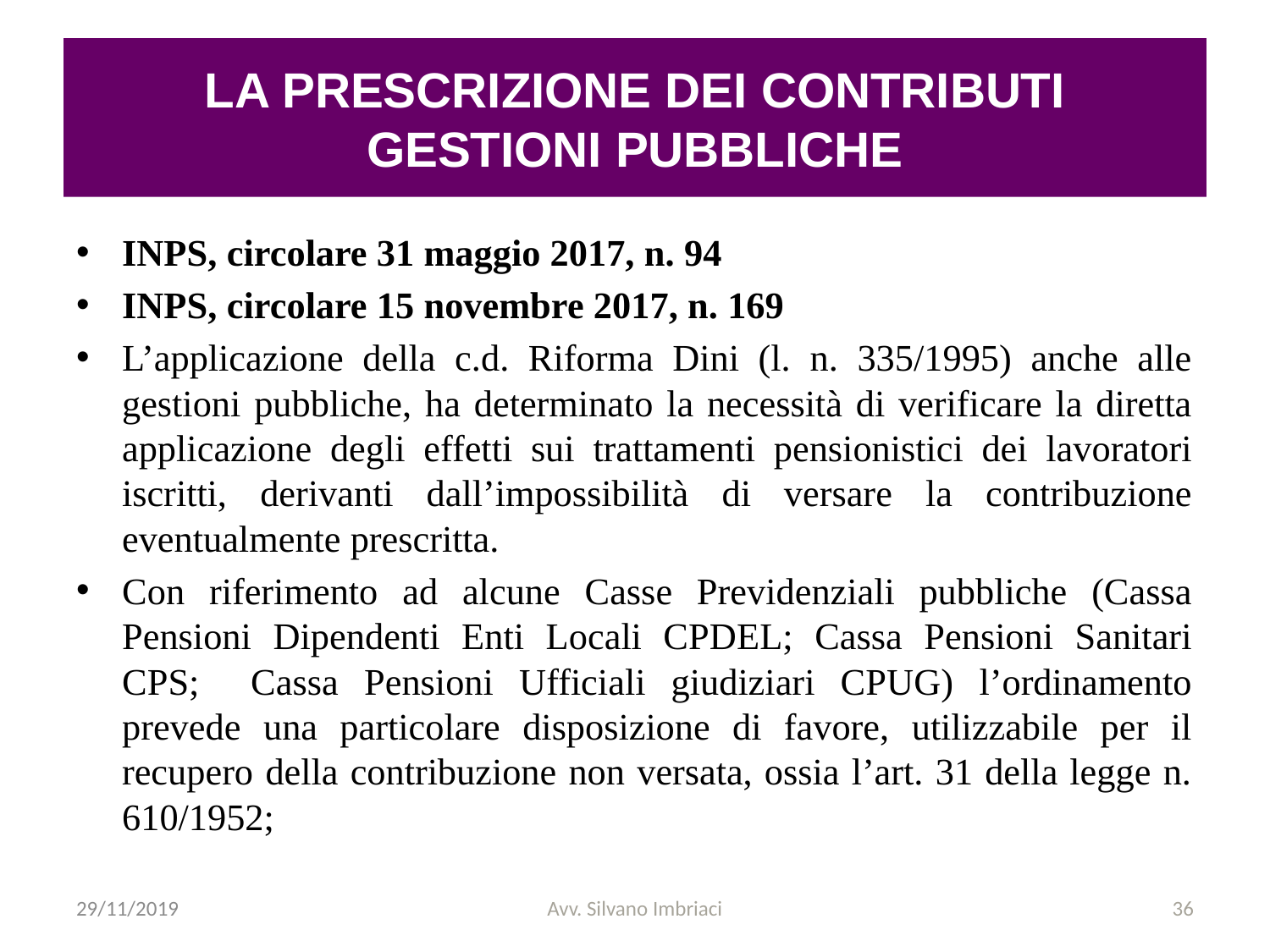

# LA PRESCRIZIONE DEI CONTRIBUTI GESTIONI PUBBLICHE
INPS, circolare 31 maggio 2017, n. 94
INPS, circolare 15 novembre 2017, n. 169
L’applicazione della c.d. Riforma Dini (l. n. 335/1995) anche alle gestioni pubbliche, ha determinato la necessità di verificare la diretta applicazione degli effetti sui trattamenti pensionistici dei lavoratori iscritti, derivanti dall’impossibilità di versare la contribuzione eventualmente prescritta.
Con riferimento ad alcune Casse Previdenziali pubbliche (Cassa Pensioni Dipendenti Enti Locali CPDEL; Cassa Pensioni Sanitari CPS;  Cassa Pensioni Ufficiali giudiziari CPUG) l’ordinamento prevede una particolare disposizione di favore, utilizzabile per il recupero della contribuzione non versata, ossia l’art. 31 della legge n. 610/1952;
29/11/2019
Avv. Silvano Imbriaci
36